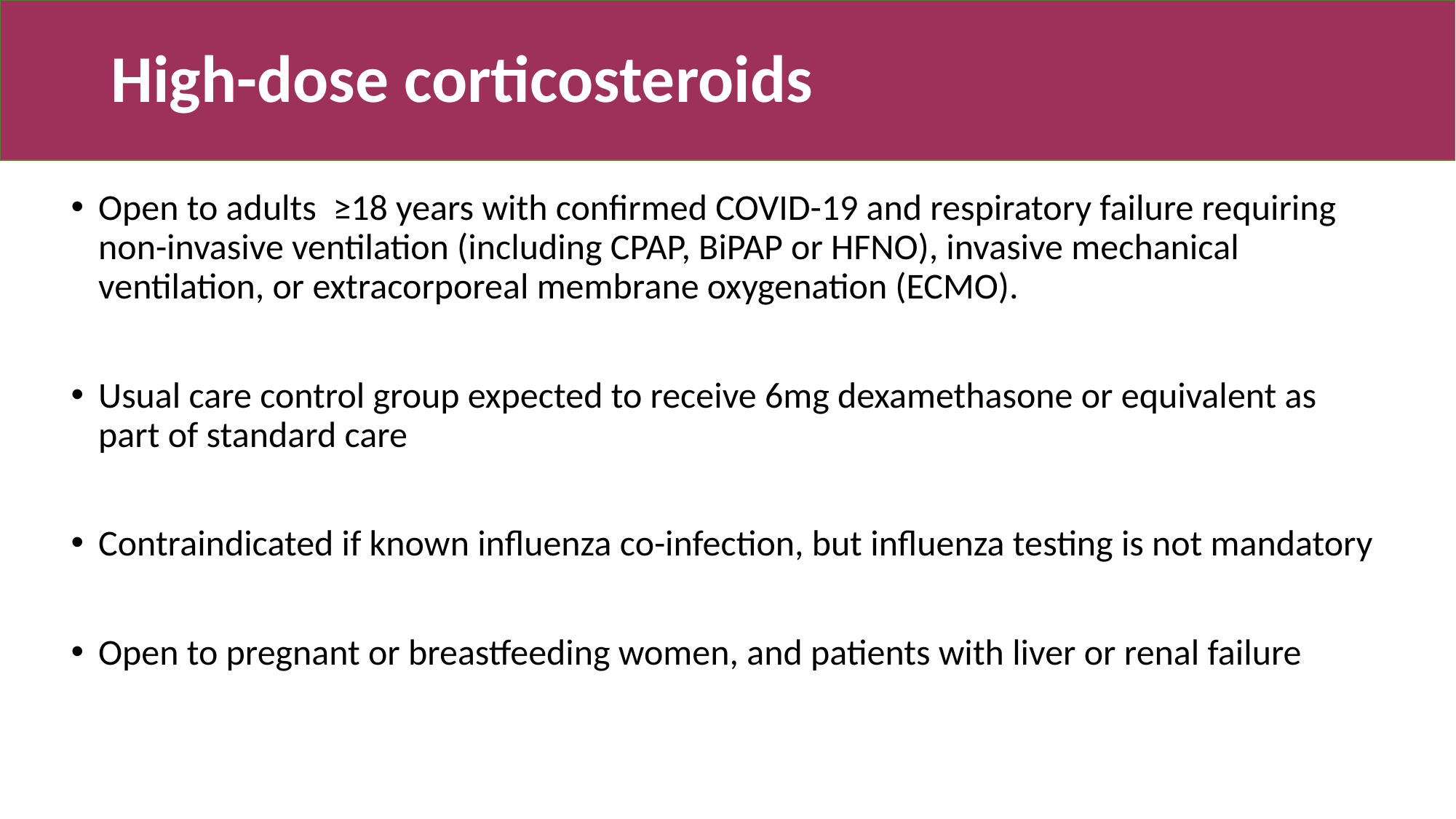

# High-dose corticosteroids
Open to adults  ≥18 years with confirmed COVID-19 and respiratory failure requiring non-invasive ventilation (including CPAP, BiPAP or HFNO), invasive mechanical ventilation, or extracorporeal membrane oxygenation (ECMO).

Usual care control group expected to receive 6mg dexamethasone or equivalent as part of standard care

Contraindicated if known influenza co-infection, but influenza testing is not mandatory

Open to pregnant or breastfeeding women, and patients with liver or renal failure